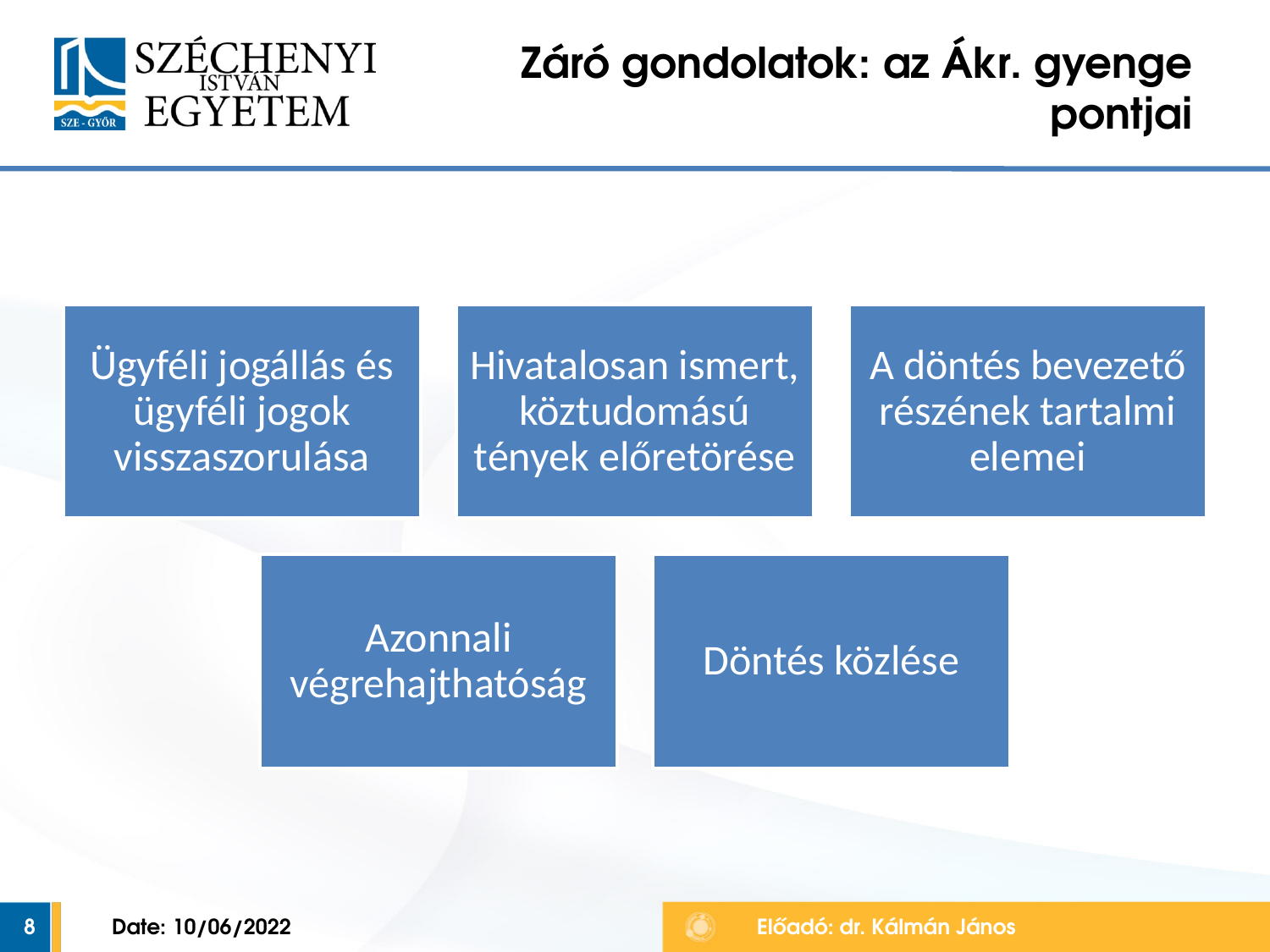

# Záró gondolatok: az Ákr. gyenge pontjai
Ügyféli jogállás és ügyféli jogok visszaszorulása
Hivatalosan ismert, köztudomású tények előretörése
A döntés bevezető részének tartalmi elemei
Azonnali végrehajthatóság
Döntés közlése
8
Date: 10/06/2022
Előadó: dr. Kálmán János